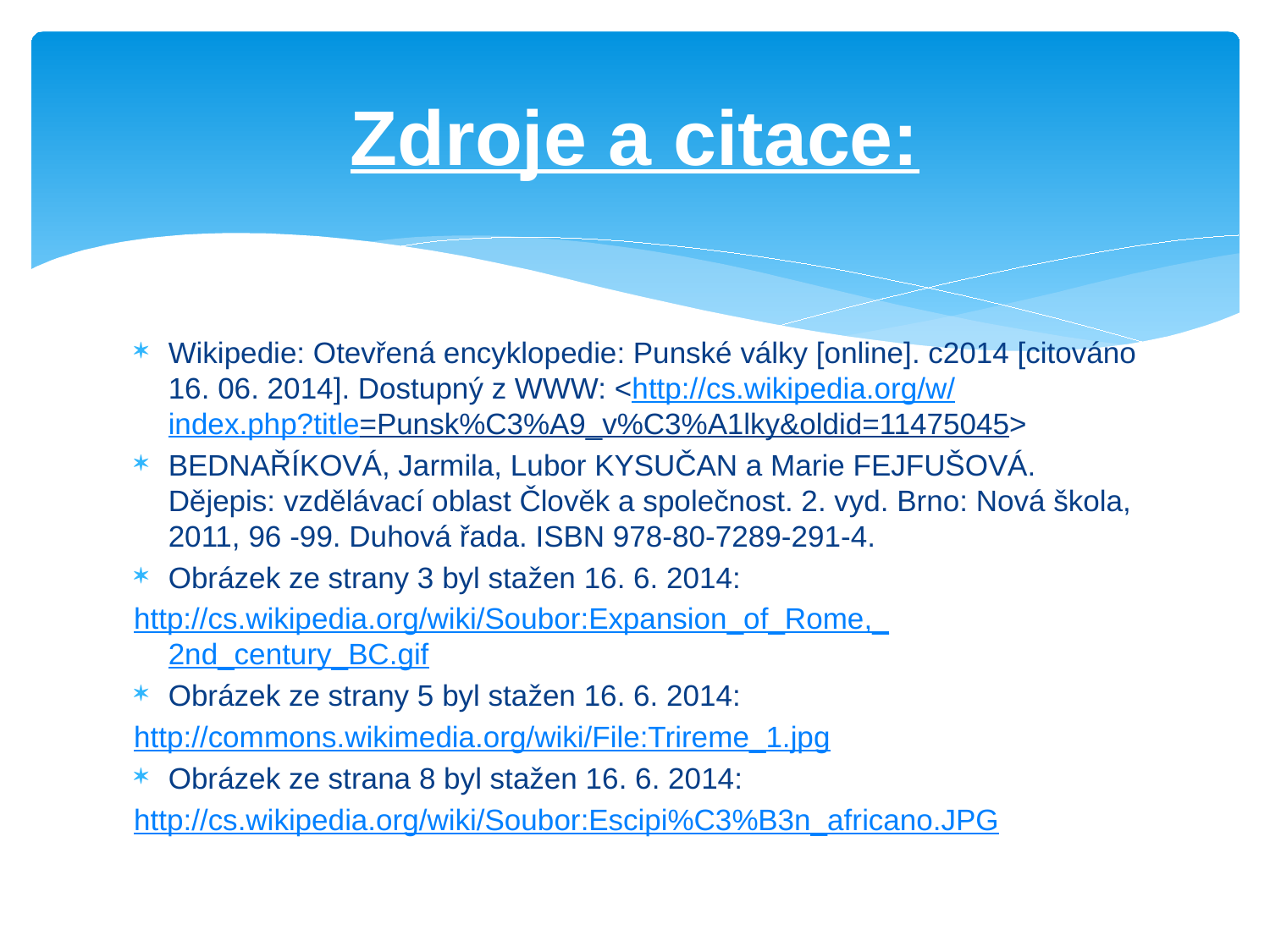

# Zdroje a citace:

Wikipedie: Otevřená encyklopedie: Punské války [online]. c2014 [citováno 16. 06. 2014]. Dostupný z WWW: <http://cs.wikipedia.org/w/index.php?title=Punsk%C3%A9_v%C3%A1lky&oldid=11475045>
BEDNAŘÍKOVÁ, Jarmila, Lubor KYSUČAN a Marie FEJFUŠOVÁ. Dějepis: vzdělávací oblast Člověk a společnost. 2. vyd. Brno: Nová škola, 2011, 96 -99. Duhová řada. ISBN 978-80-7289-291-4.
Obrázek ze strany 3 byl stažen 16. 6. 2014:
http://cs.wikipedia.org/wiki/Soubor:Expansion_of_Rome,_2nd_century_BC.gif
Obrázek ze strany 5 byl stažen 16. 6. 2014:
http://commons.wikimedia.org/wiki/File:Trireme_1.jpg
Obrázek ze strana 8 byl stažen 16. 6. 2014:
http://cs.wikipedia.org/wiki/Soubor:Escipi%C3%B3n_africano.JPG